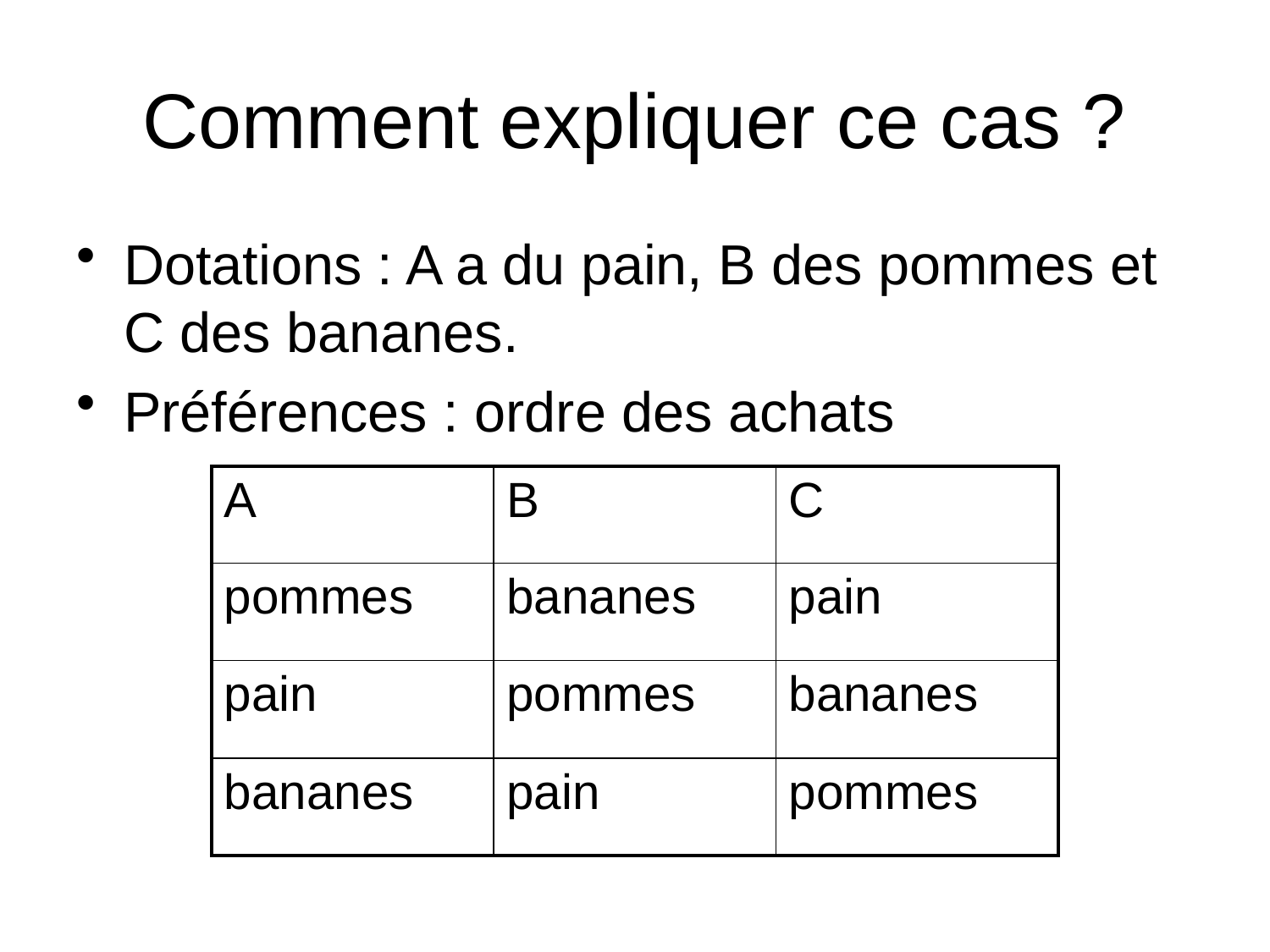

# Comment expliquer ce cas ?
Dotations : A a du pain, B des pommes et C des bananes.
Préférences : ordre des achats
| A | B | C |
| --- | --- | --- |
| pommes | bananes | pain |
| pain | pommes | bananes |
| bananes | pain | pommes |